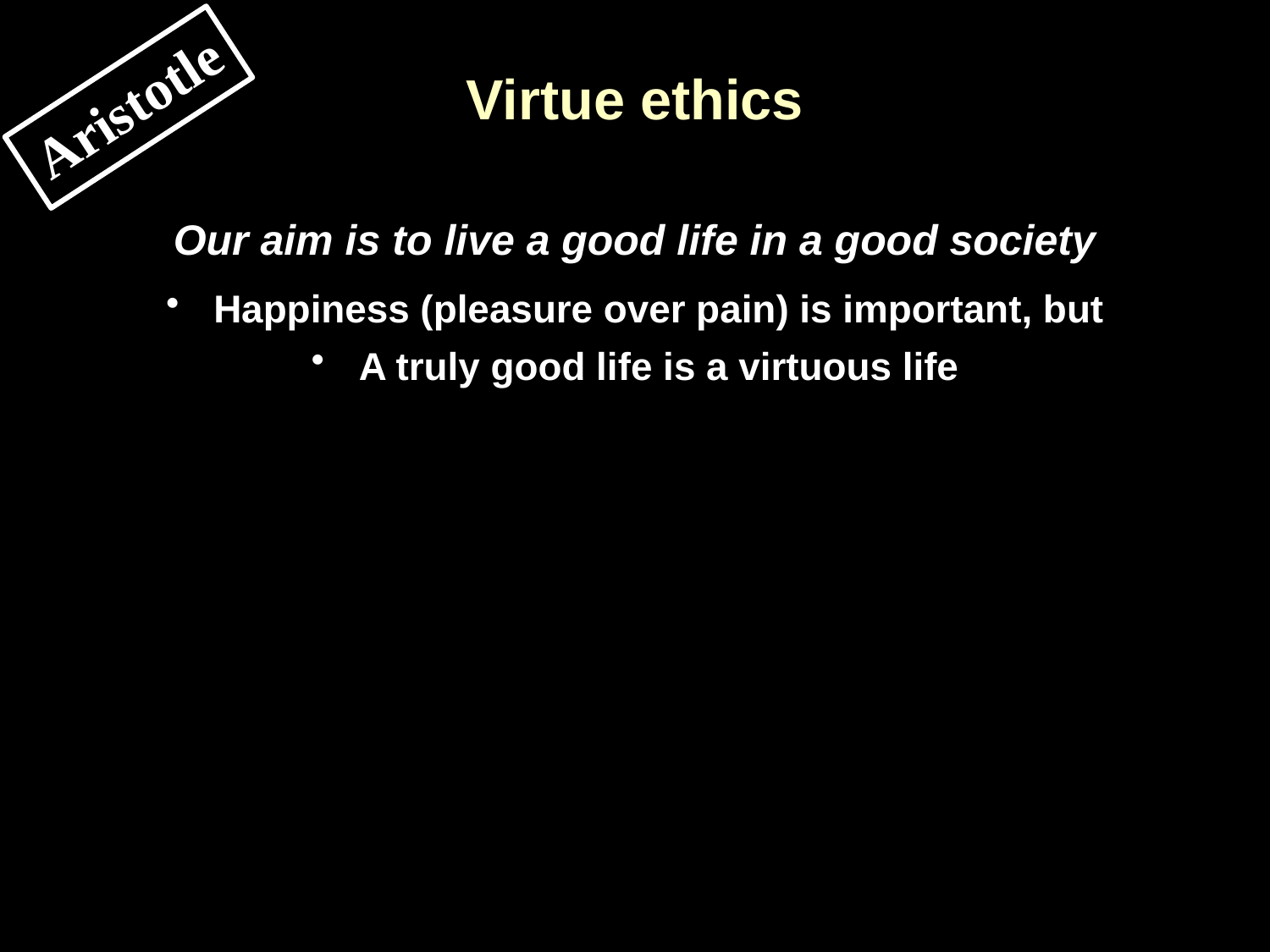

# Virtue ethics
Aristotle
Our aim is to live a good life in a good society
Happiness (pleasure over pain) is important, but
A truly good life is a virtuous life